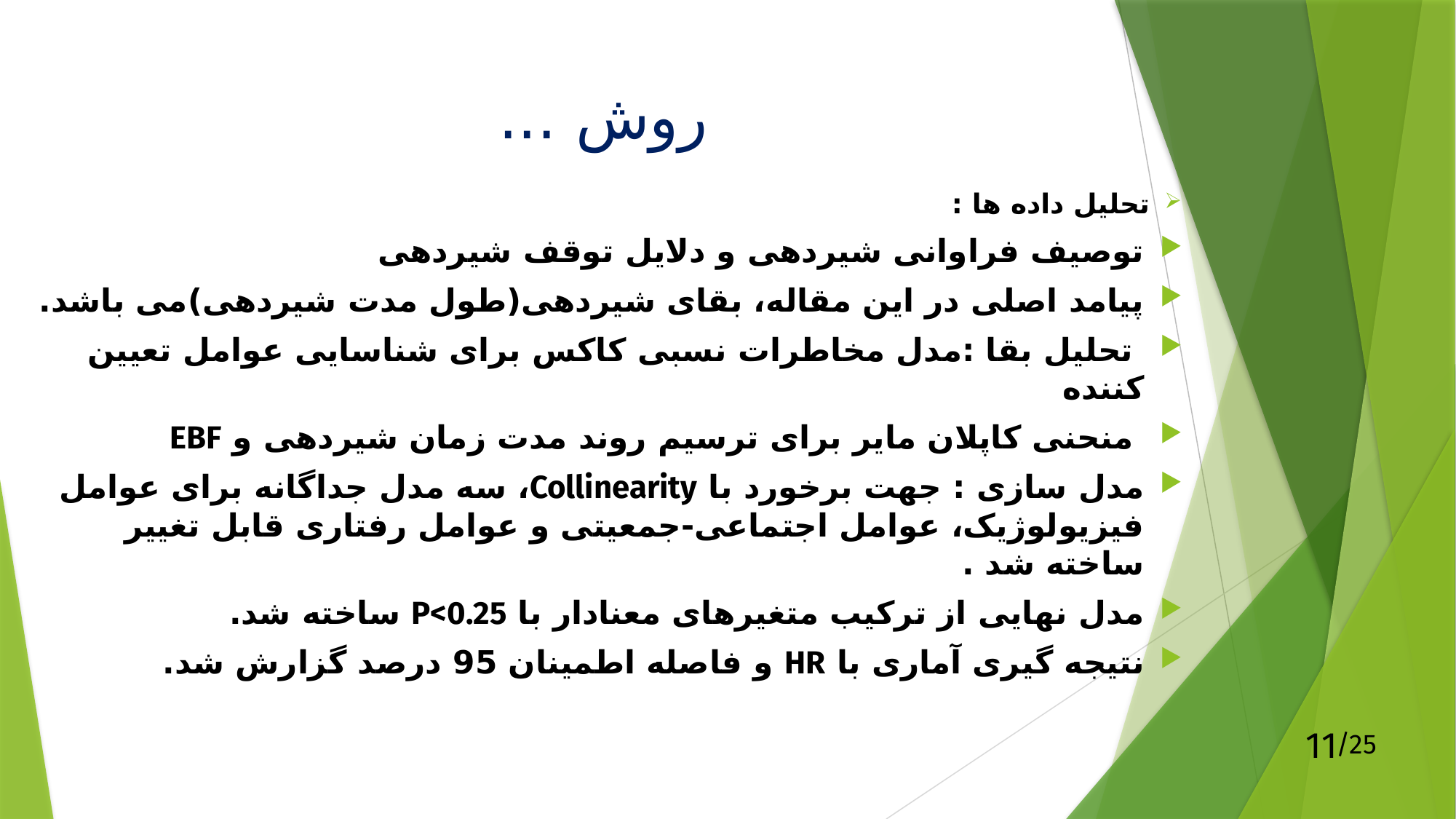

# روش ...
تحلیل داده ها :
توصیف فراوانی شیردهی و دلایل توقف شیردهی
پیامد اصلی در این مقاله، بقای شیردهی(طول مدت شیردهی)می باشد.
 تحلیل بقا :مدل مخاطرات نسبی کاکس برای شناسایی عوامل تعیین کننده
 منحنی کاپلان مایر برای ترسیم روند مدت زمان شیردهی و EBF
مدل سازی : جهت برخورد با Collinearity، سه مدل جداگانه برای عوامل فیزیولوژیک، عوامل اجتماعی-جمعیتی و عوامل رفتاری قابل تغییر ساخته شد .
مدل نهایی از ترکیب متغیرهای معنادار با P<0.25 ساخته شد.
نتیجه گیری آماری با HR و فاصله اطمینان 95 درصد گزارش شد.

11